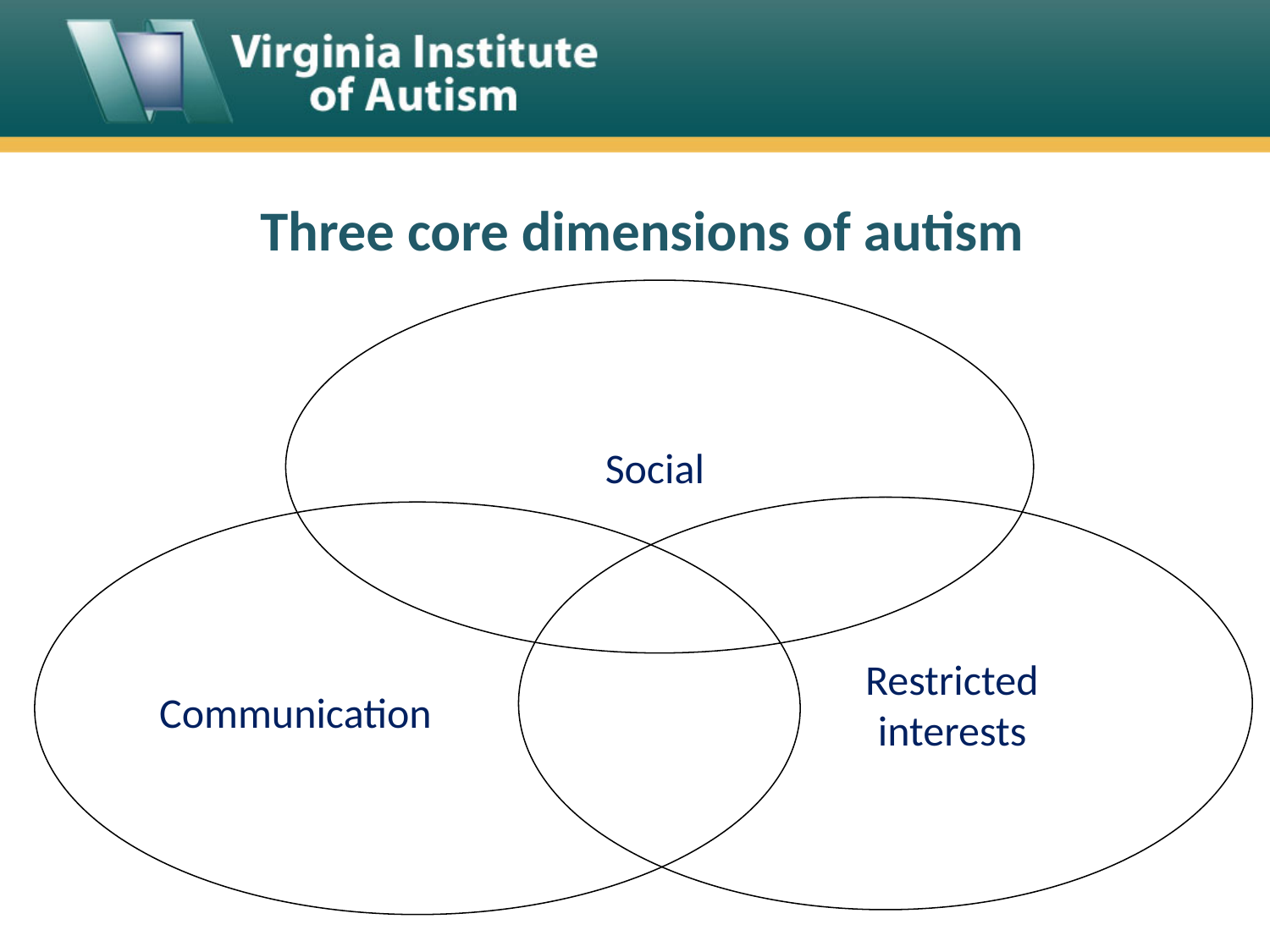

Three core dimensions of autism
Social
               Restricted
              interests

Communication